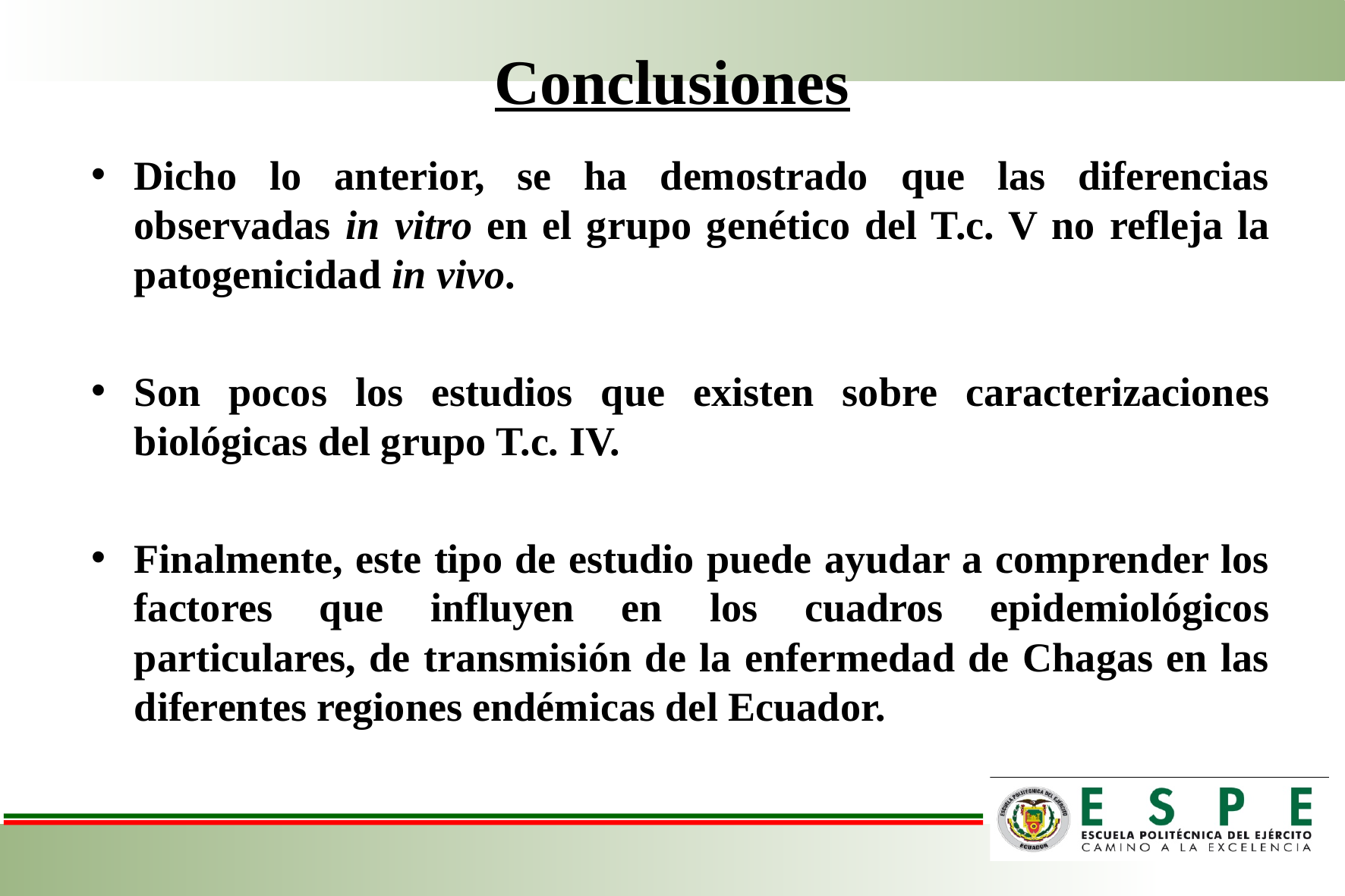

Conclusiones
Dicho lo anterior, se ha demostrado que las diferencias observadas in vitro en el grupo genético del T.c. V no refleja la patogenicidad in vivo.

Son pocos los estudios que existen sobre caracterizaciones biológicas del grupo T.c. IV.

Finalmente, este tipo de estudio puede ayudar a comprender los factores que influyen en los cuadros epidemiológicos particulares, de transmisión de la enfermedad de Chagas en las diferentes regiones endémicas del Ecuador.